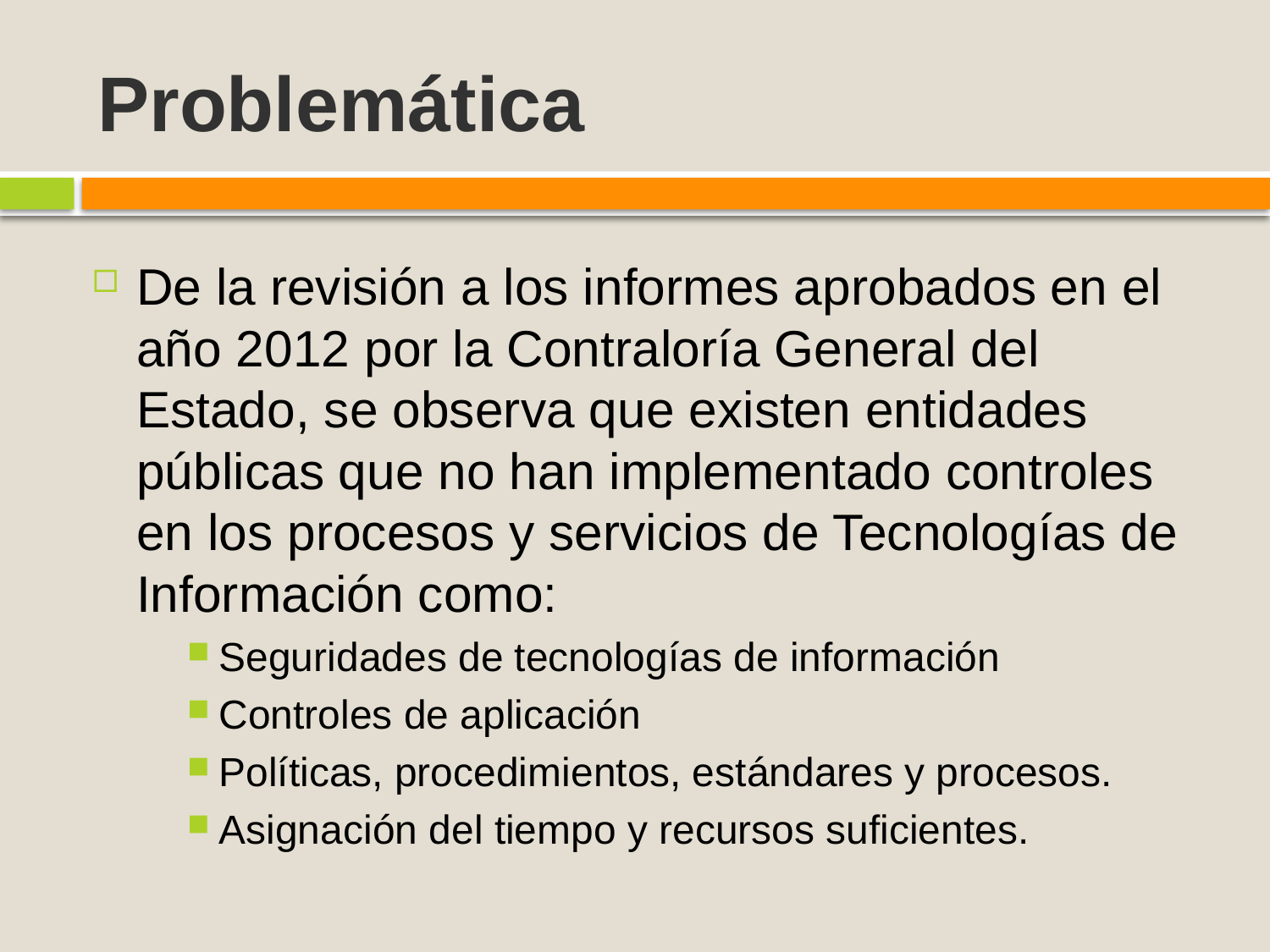

# Problemática
De la revisión a los informes aprobados en el año 2012 por la Contraloría General del Estado, se observa que existen entidades públicas que no han implementado controles en los procesos y servicios de Tecnologías de Información como:
Seguridades de tecnologías de información
Controles de aplicación
Políticas, procedimientos, estándares y procesos.
Asignación del tiempo y recursos suficientes.